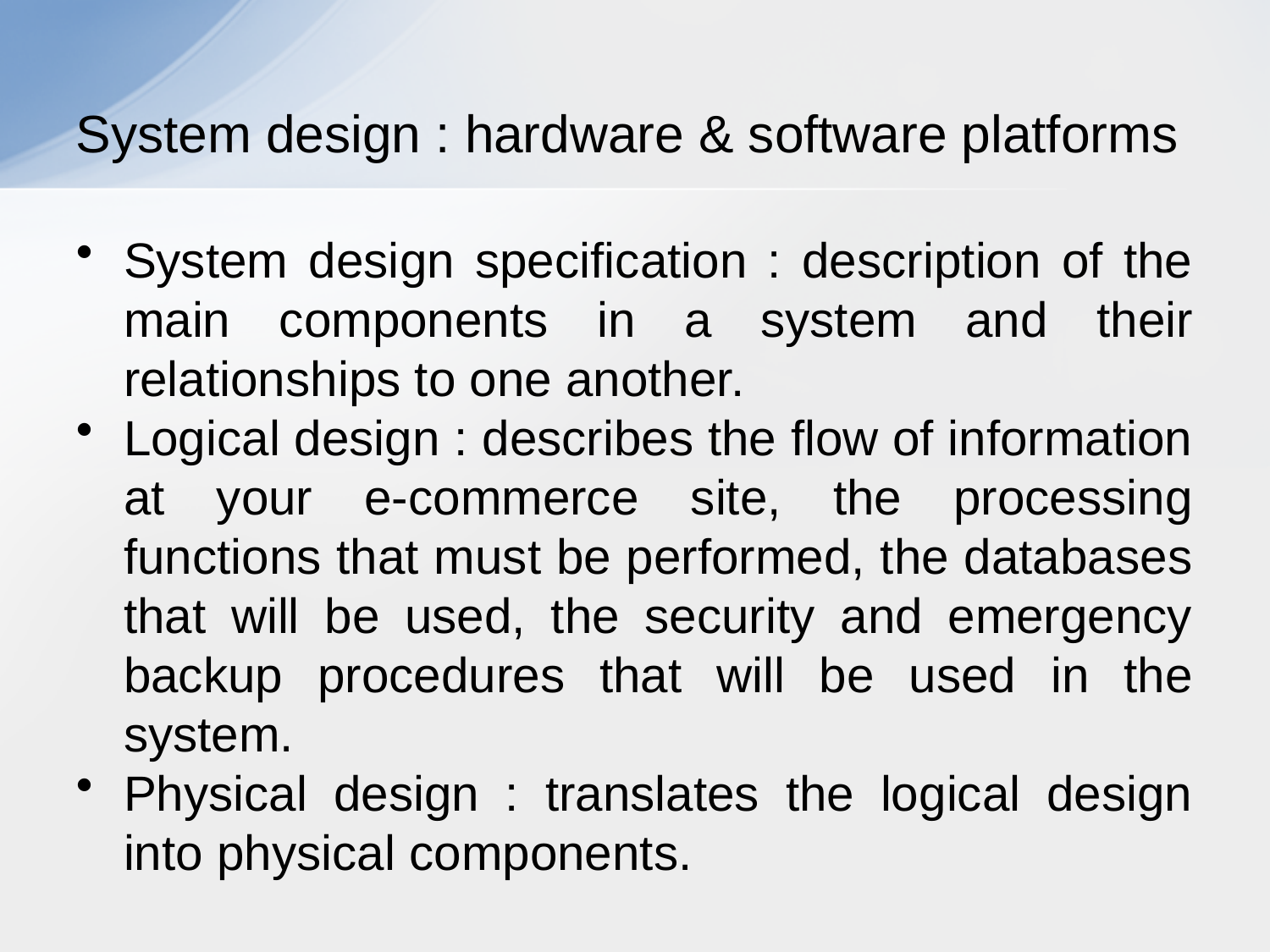

# System design : hardware & software platforms
System design specification : description of the main components in a system and their relationships to one another.
Logical design : describes the flow of information at your e-commerce site, the processing functions that must be performed, the databases that will be used, the security and emergency backup procedures that will be used in the system.
Physical design : translates the logical design into physical components.